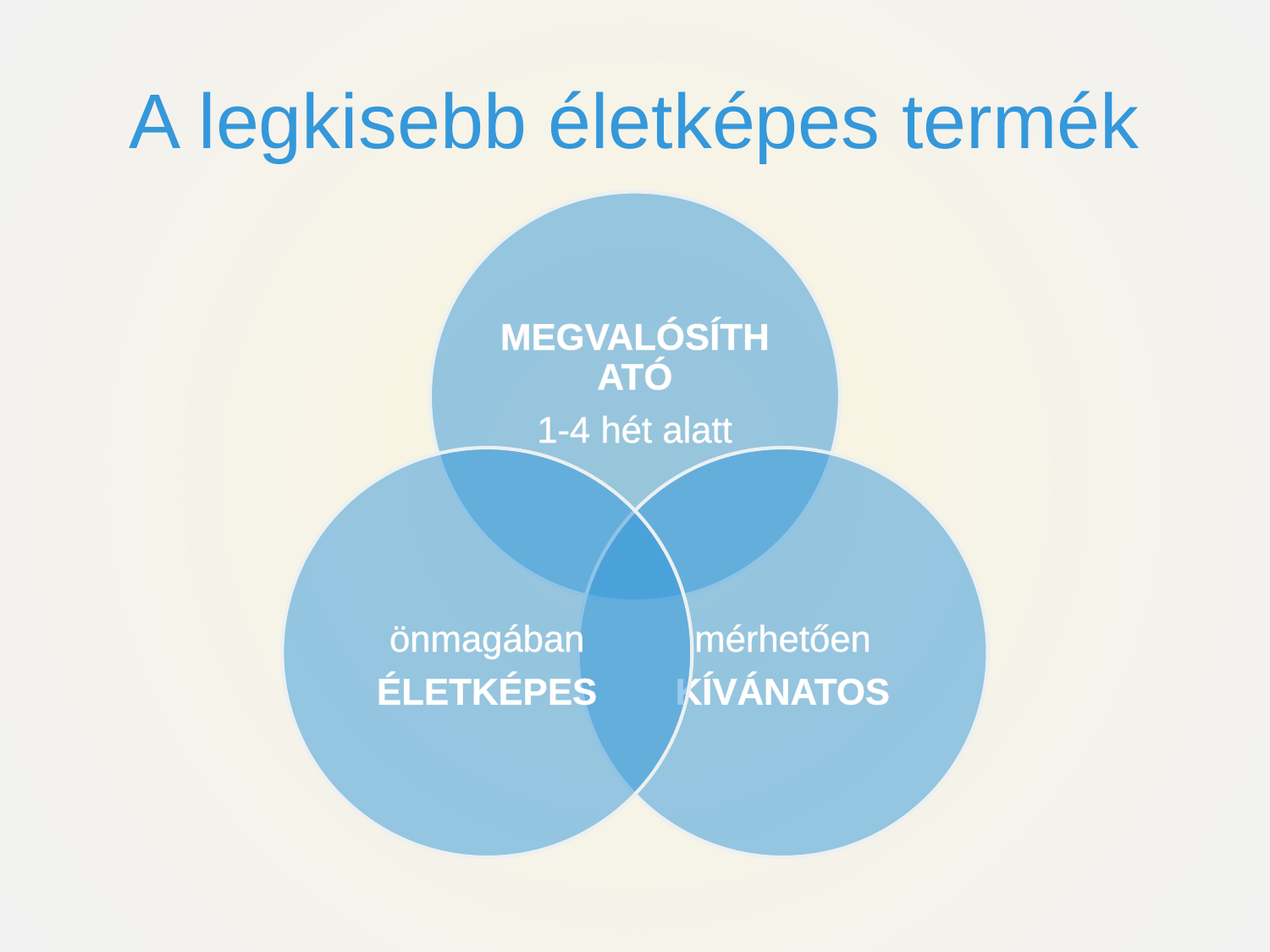

# A legkisebb életképes termék

MEGVALÓSÍTHATÓ
1-4 hét alatt
mérhetően
KÍVÁNATOS
önmagában
ÉLETKÉPES